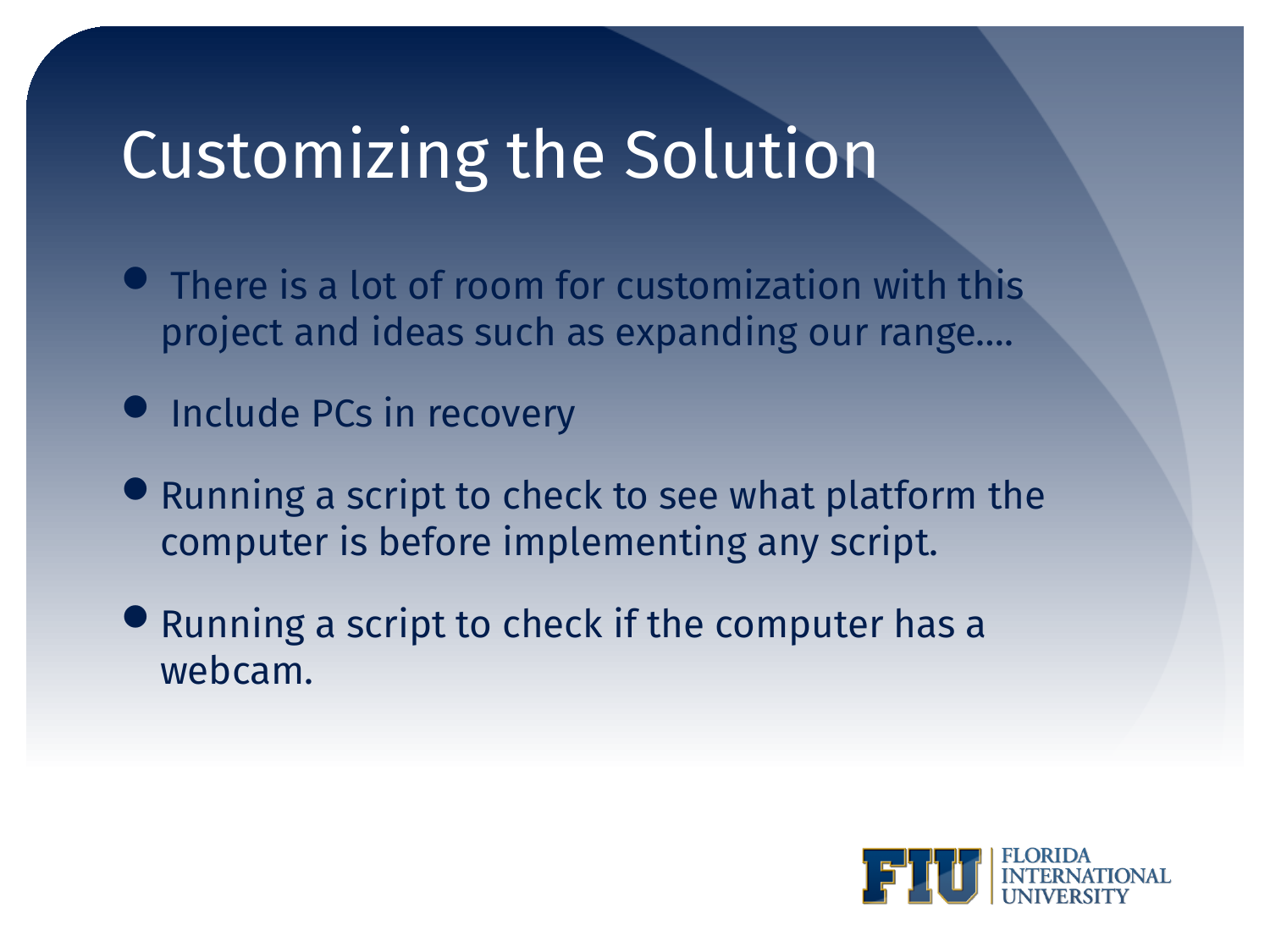

# Customizing the Solution
 There is a lot of room for customization with this project and ideas such as expanding our range….
 Include PCs in recovery
Running a script to check to see what platform the computer is before implementing any script.
Running a script to check if the computer has a webcam.